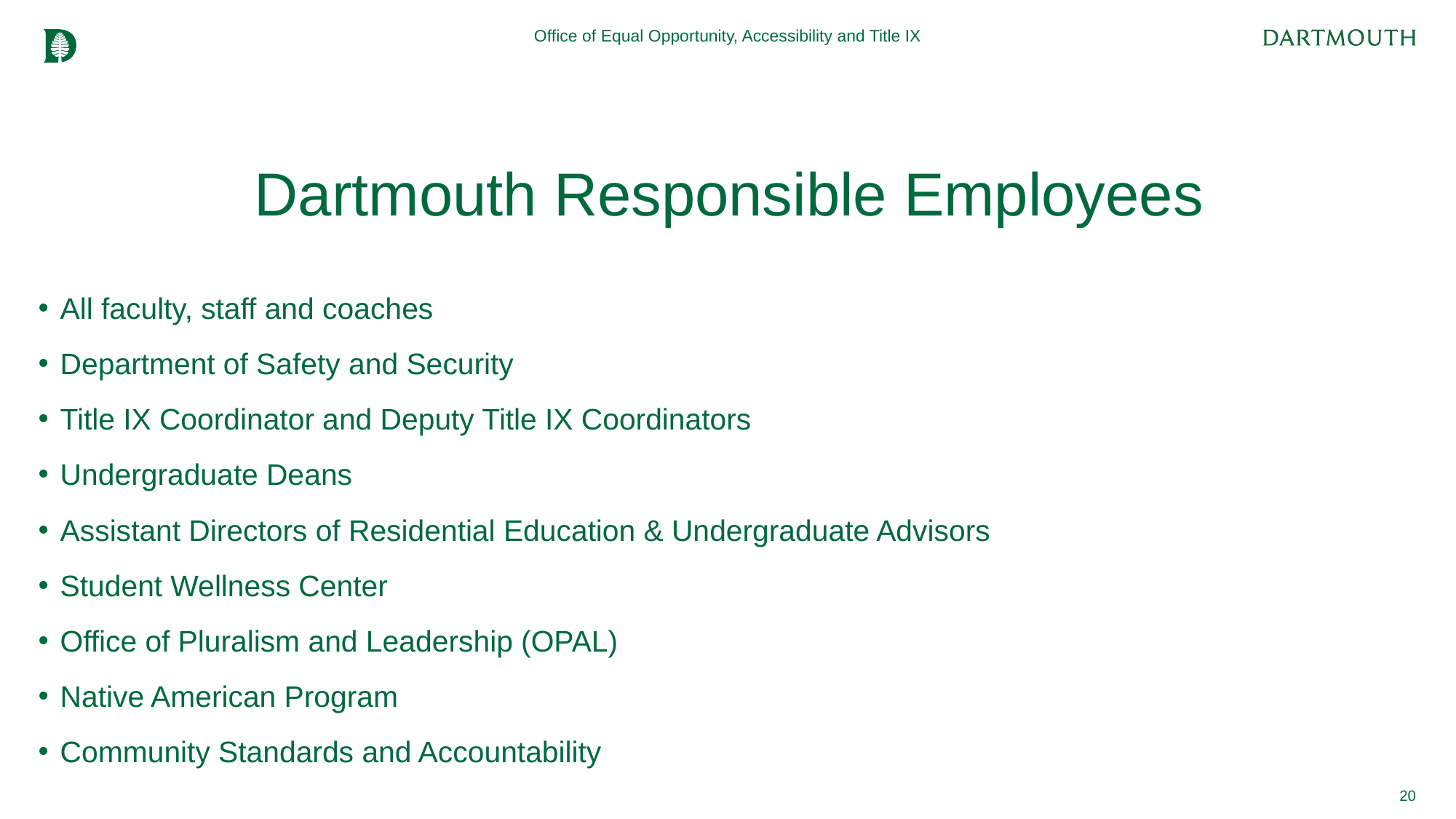

Office of Equal Opportunity, Accessibility and Title IX
# Dartmouth Responsible Employees
All faculty, staff and coaches
Department of Safety and Security
Title IX Coordinator and Deputy Title IX Coordinators
Undergraduate Deans
Assistant Directors of Residential Education & Undergraduate Advisors
Student Wellness Center
Office of Pluralism and Leadership (OPAL)
Native American Program
Community Standards and Accountability
20